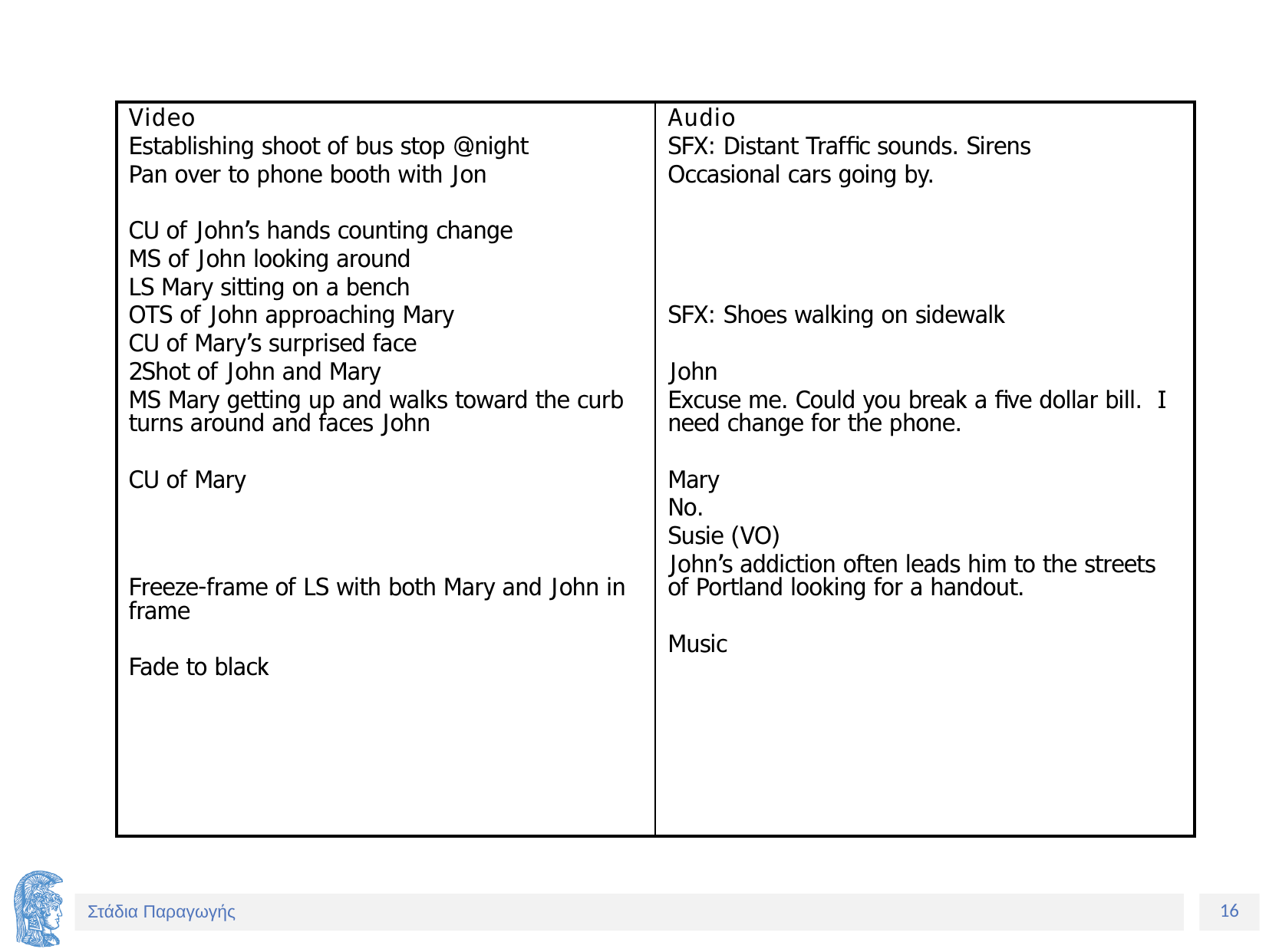

| Video Establishing shoot of bus stop @night Pan over to phone booth with Jon CU of John’s hands counting change MS of John looking around LS Mary sitting on a bench OTS of John approaching Mary CU of Mary’s surprised face 2Shot of John and Mary MS Mary getting up and walks toward the curb turns around and faces John CU of Mary Freeze-frame of LS with both Mary and John in frame Fade to black | Audio SFX: Distant Traffic sounds. Sirens Occasional cars going by. SFX: Shoes walking on sidewalk John Excuse me. Could you break a five dollar bill. I need change for the phone. Mary No. Susie (VO) John’s addiction often leads him to the streets of Portland looking for a handout. Music |
| --- | --- |